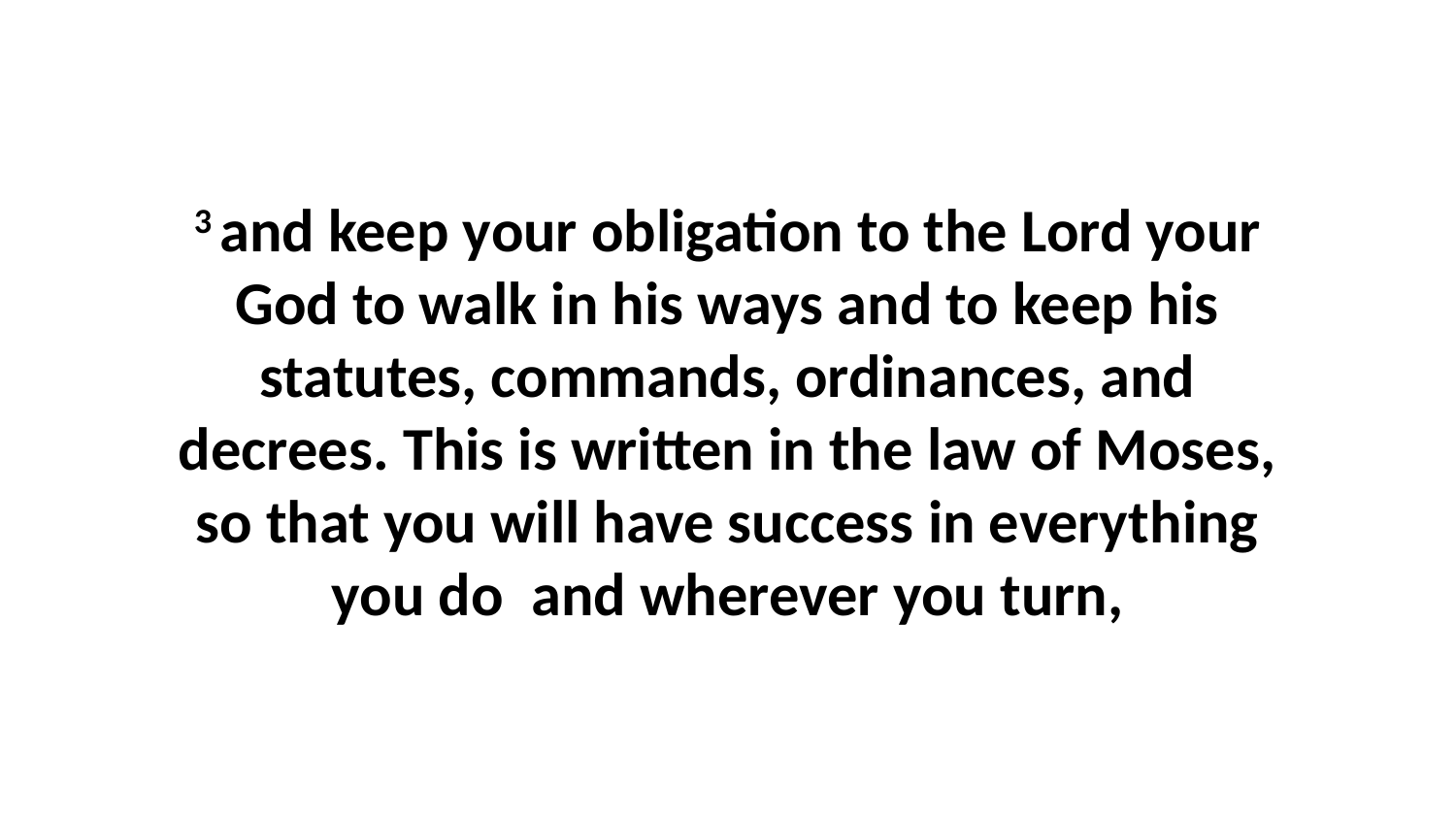

3 and keep your obligation to the Lord your God to walk in his ways and to keep his statutes, commands, ordinances, and decrees. This is written in the law of Moses, so that you will have success in everything you do  and wherever you turn,